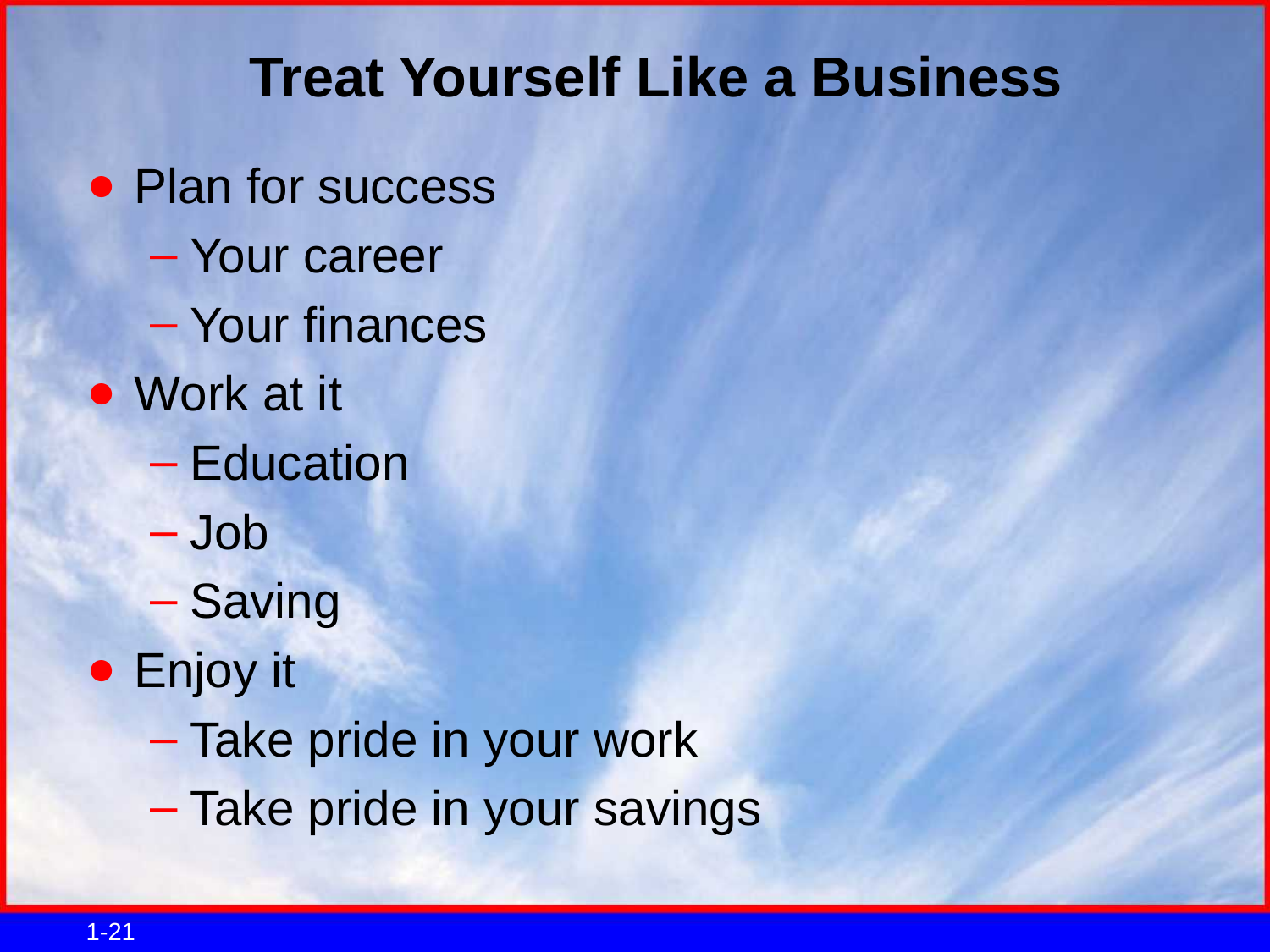

# Treat Yourself Like a Business
Plan for success
Your career
Your finances
Work at it
Education
Job
Saving
Enjoy it
Take pride in your work
Take pride in your savings
1-21